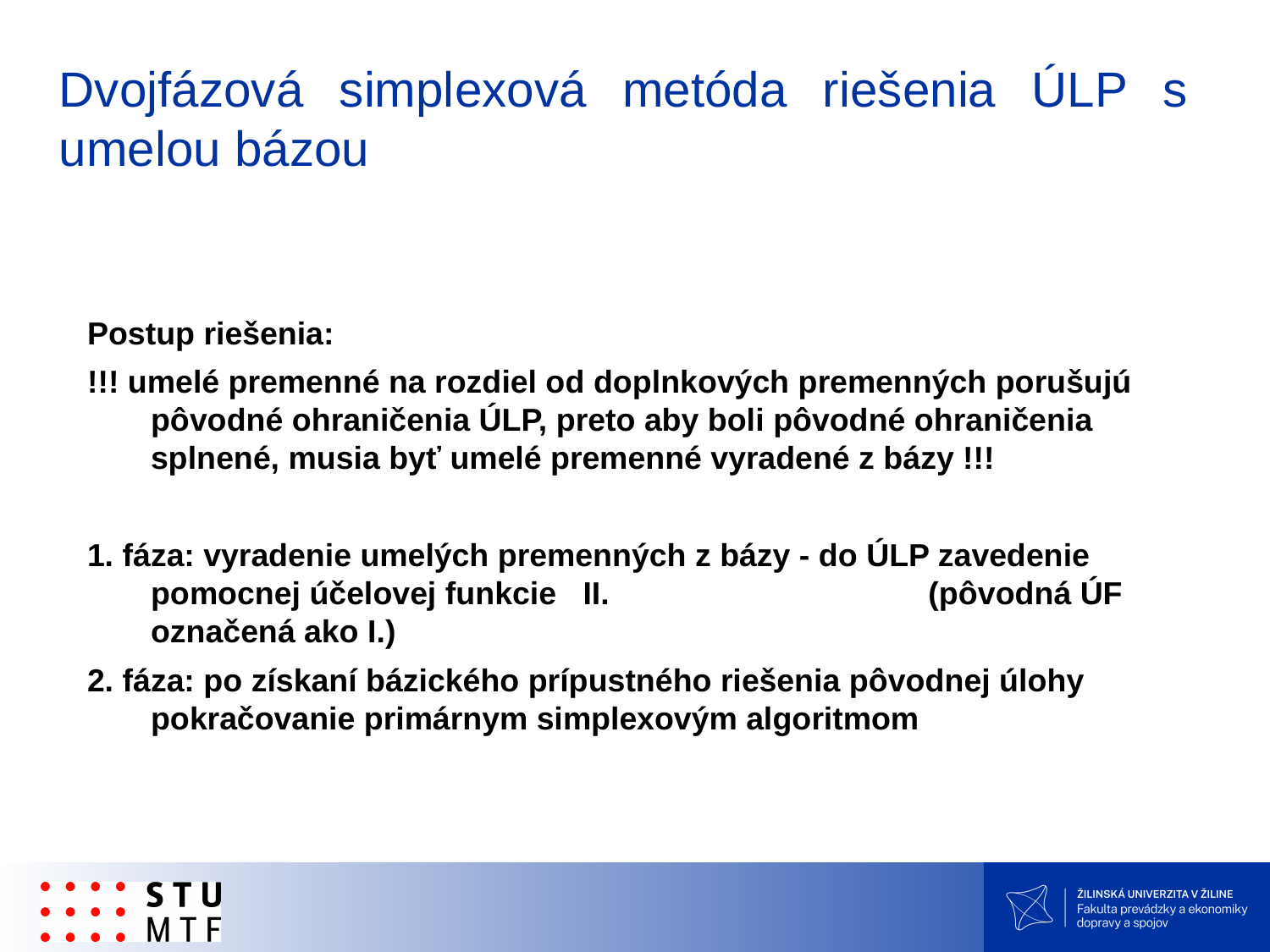

Dvojfázová simplexová metóda riešenia ÚLP s umelou bázou
Postup riešenia:
!!! umelé premenné na rozdiel od doplnkových premenných porušujú pôvodné ohraničenia ÚLP, preto aby boli pôvodné ohraničenia splnené, musia byť umelé premenné vyradené z bázy !!!

1. fáza: vyradenie umelých premenných z bázy - do ÚLP zavedenie pomocnej účelovej funkcie   II.                                    (pôvodná ÚF označená ako I.)
2. fáza: po získaní bázického prípustného riešenia pôvodnej úlohy pokračovanie primárnym simplexovým algoritmom